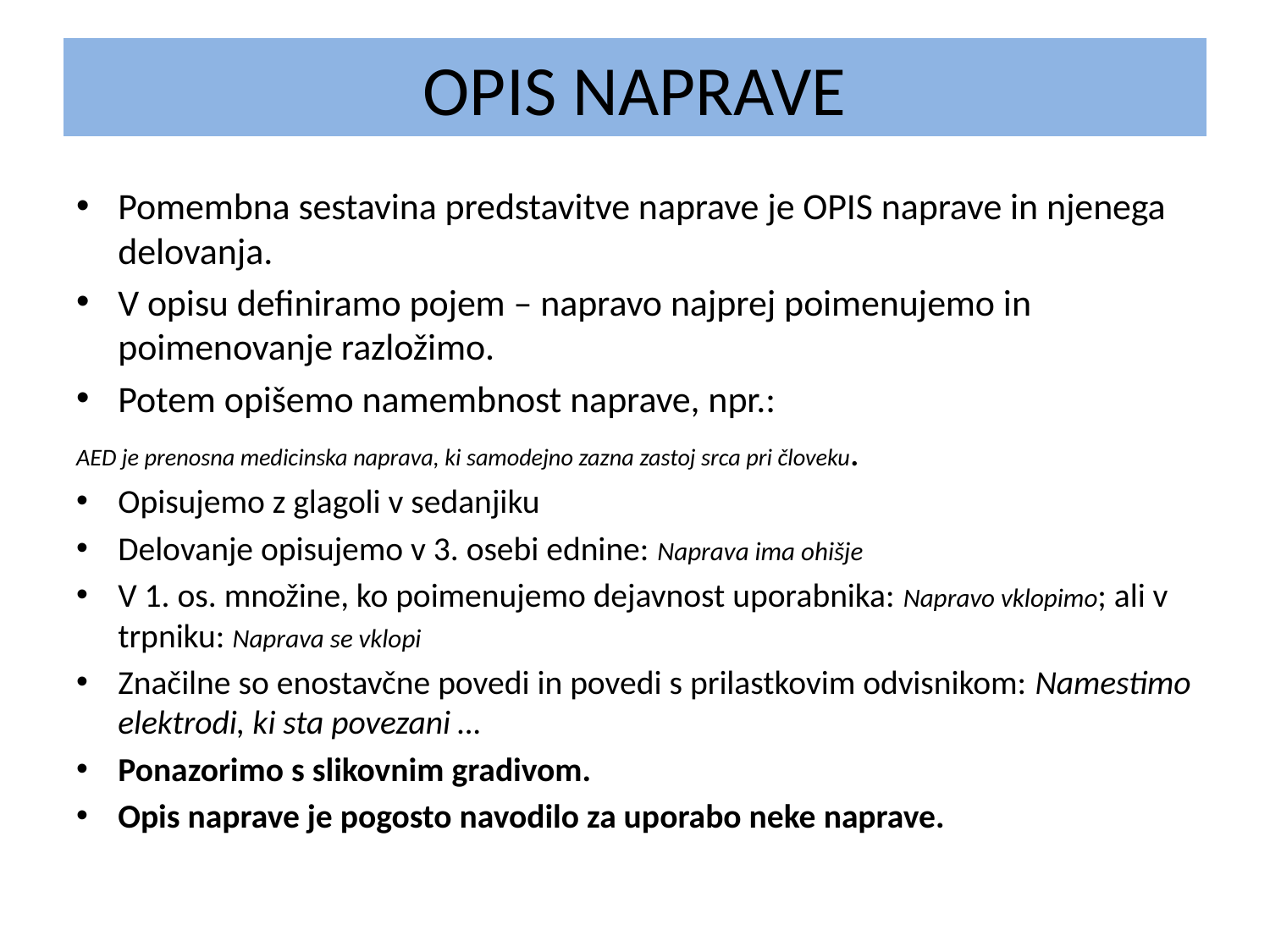

# OPIS NAPRAVE
Pomembna sestavina predstavitve naprave je OPIS naprave in njenega delovanja.
V opisu definiramo pojem – napravo najprej poimenujemo in poimenovanje razložimo.
Potem opišemo namembnost naprave, npr.:
AED je prenosna medicinska naprava, ki samodejno zazna zastoj srca pri človeku.
Opisujemo z glagoli v sedanjiku
Delovanje opisujemo v 3. osebi ednine: Naprava ima ohišje
V 1. os. množine, ko poimenujemo dejavnost uporabnika: Napravo vklopimo; ali v trpniku: Naprava se vklopi
Značilne so enostavčne povedi in povedi s prilastkovim odvisnikom: Namestimo elektrodi, ki sta povezani …
Ponazorimo s slikovnim gradivom.
Opis naprave je pogosto navodilo za uporabo neke naprave.